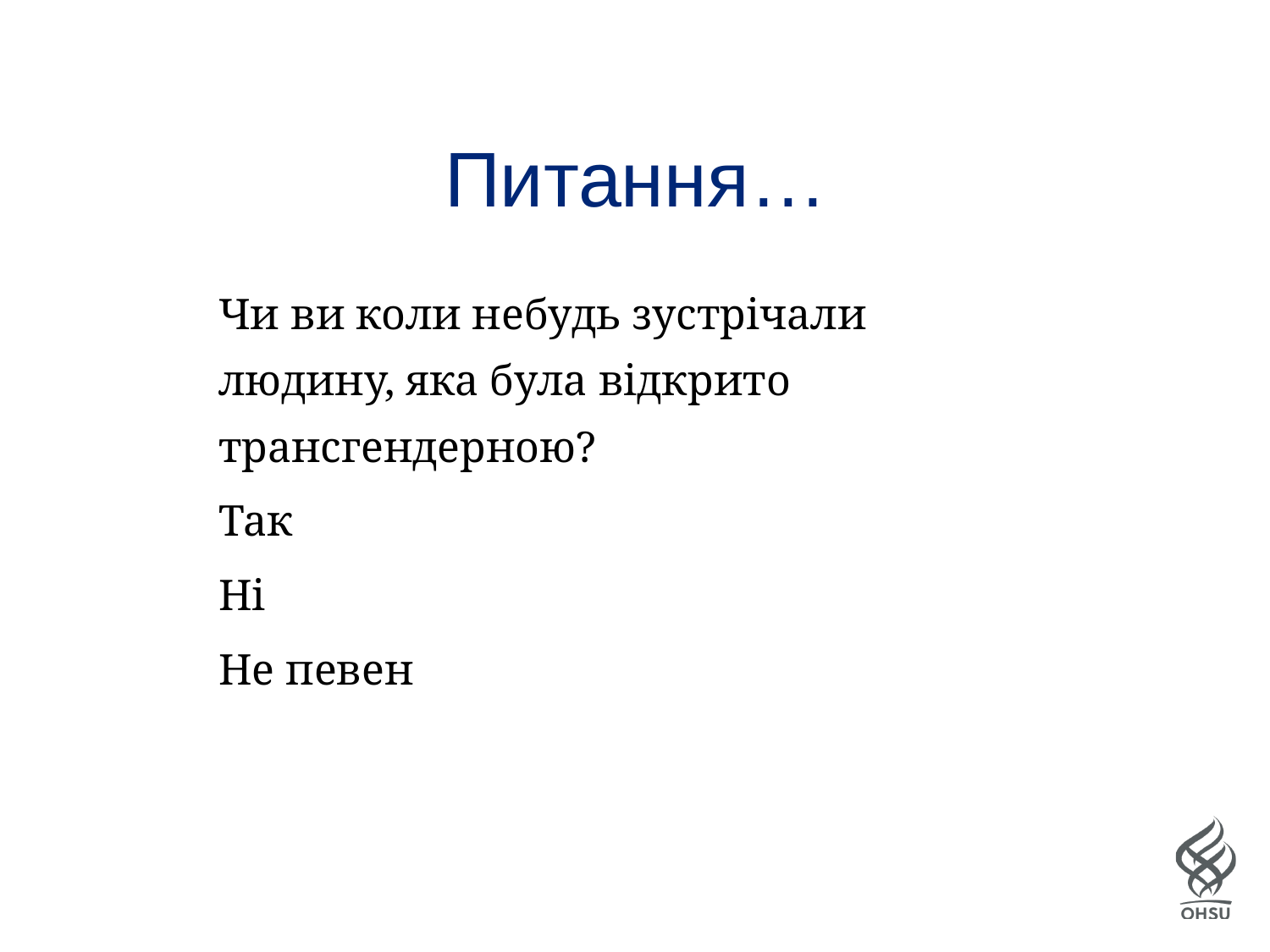

# Питання…
Чи ви коли небудь зустрічали людину, яка була відкрито трансгендерною?
Так
Ні
Не певен